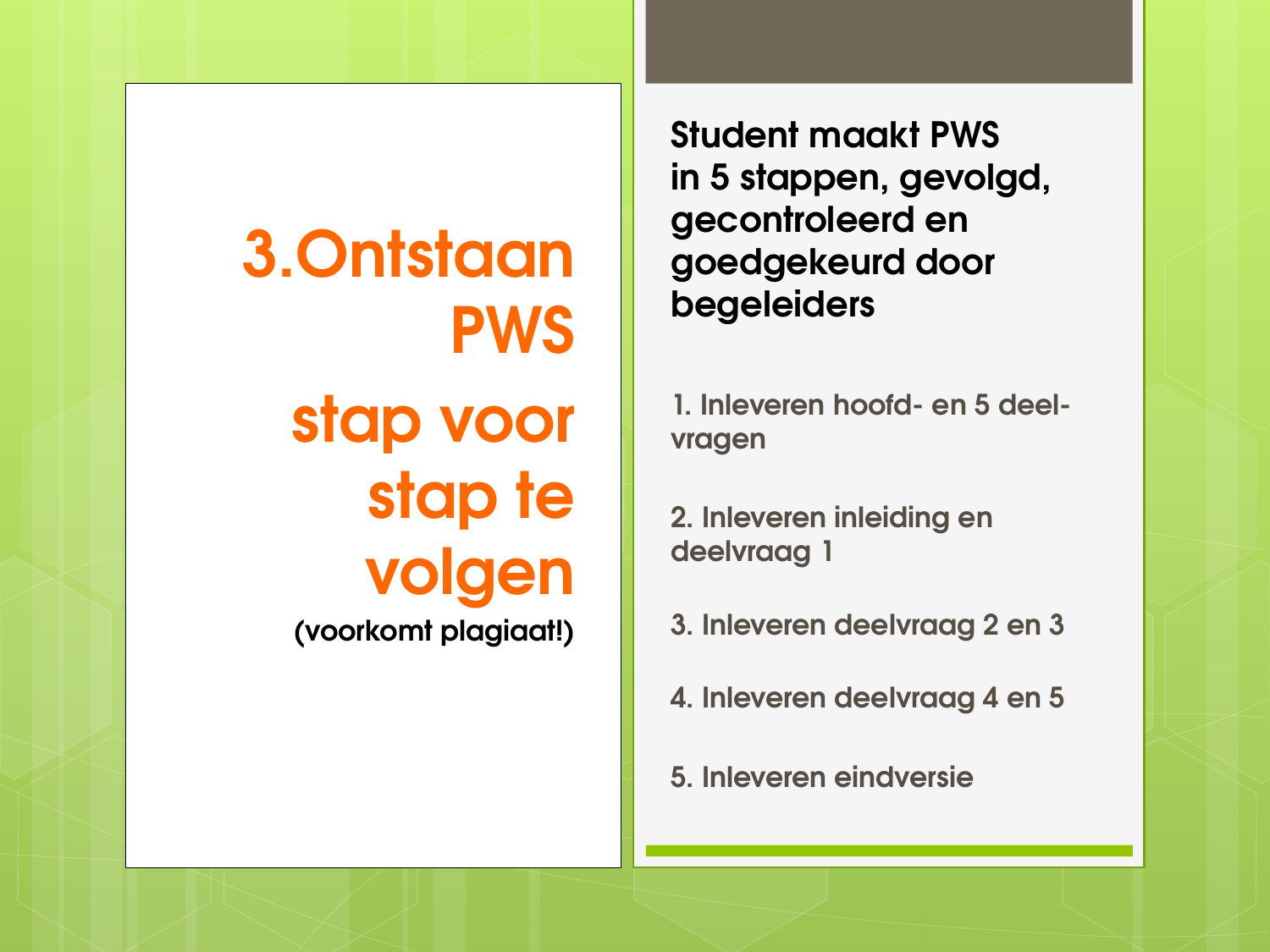

3.Ontstaan PWS
stap voor stap te volgen
(voorkomt plagiaat!)
# Student maakt PWS in 5 stappen, gevolgd,  gecontroleerd en goedgekeurd door  begeleiders
1. Inleveren hoofd- en 5 deel-vragen

2. Inleveren inleiding en deelvraag 1
3. Inleveren deelvraag 2 en 3
4. Inleveren deelvraag 4 en 5

5. Inleveren eindversie